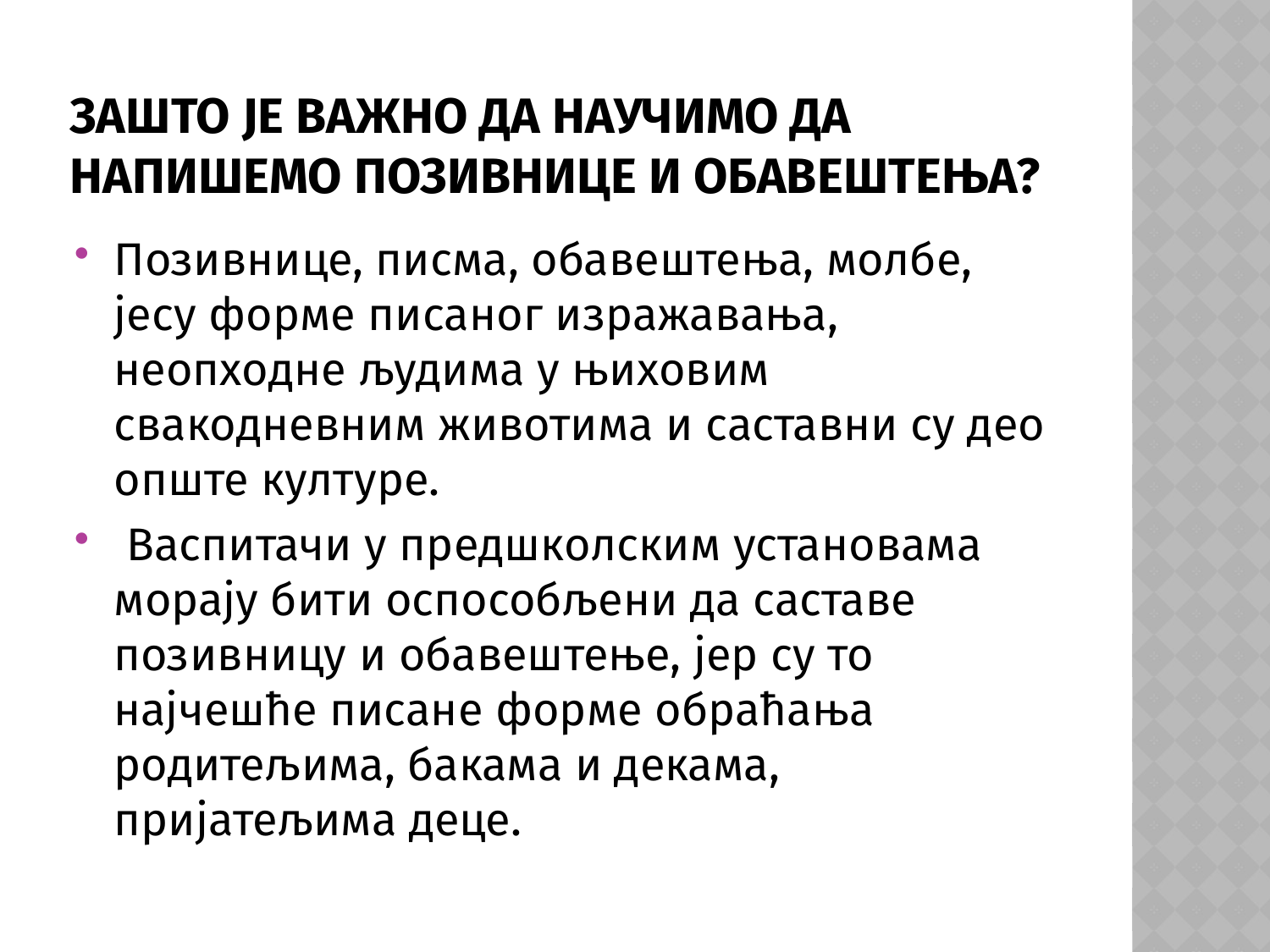

# Зашто је важно да научимо да напишемо позивнице и обавештења?
Позивнице, писма, обавештења, молбе, јесу форме писаног изражавања, неопходне људима у њиховим свакодневним животима и саставни су део опште културе.
 Васпитачи у предшколским установама морају бити оспособљени да саставе позивницу и обавештење, јер су то најчешће писане форме обраћања родитељима, бакама и декама, пријатељима деце.